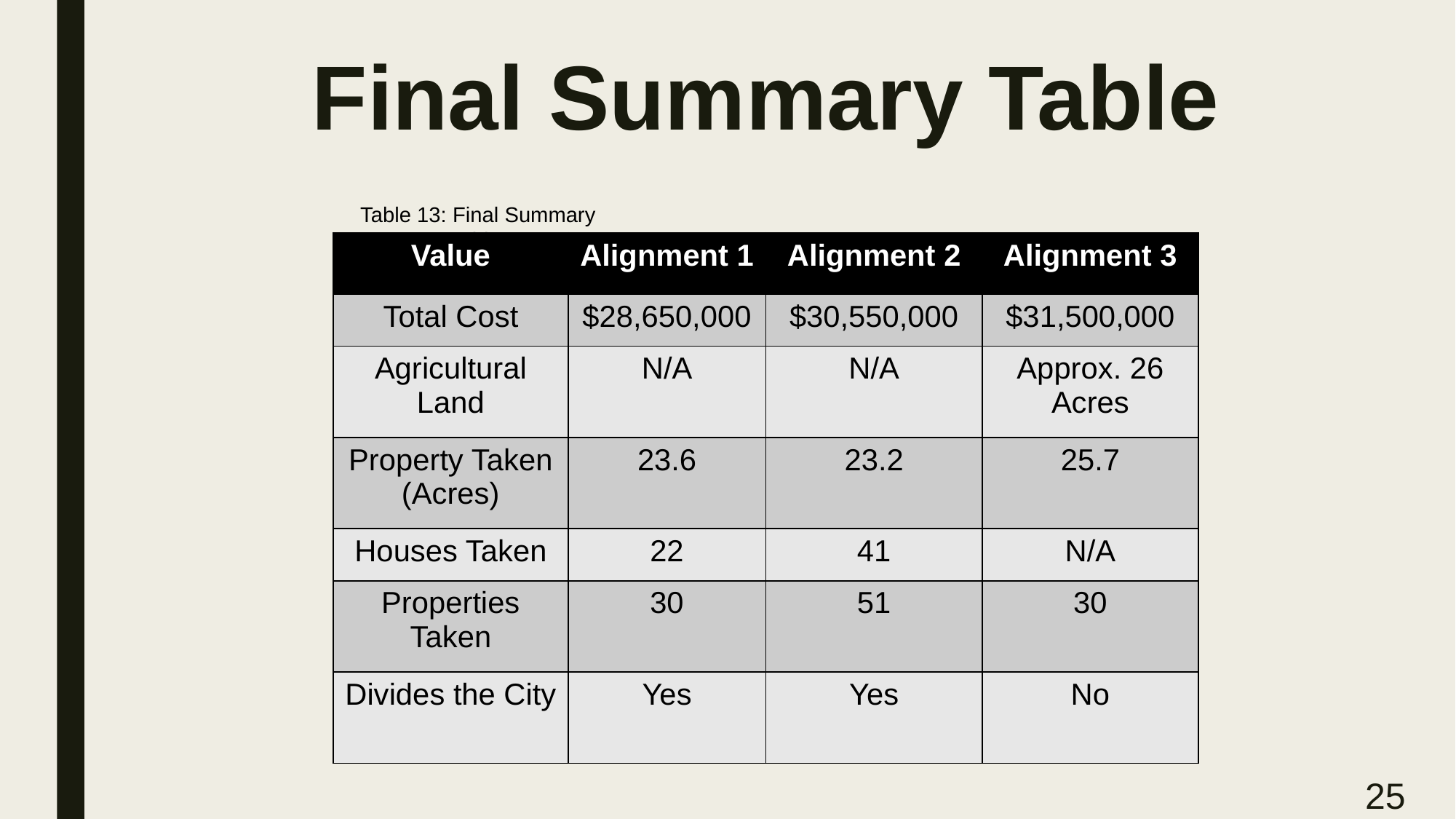

# Final Summary Table
Table 13: Final Summary Table
| Value | Alignment 1 | Alignment 2 | Alignment 3 |
| --- | --- | --- | --- |
| Total Cost | $28,650,000 | $30,550,000 | $31,500,000 |
| Agricultural Land | N/A | N/A | Approx. 26 Acres |
| Property Taken (Acres) | 23.6 | 23.2 | 25.7 |
| Houses Taken | 22 | 41 | N/A |
| Properties Taken | 30 | 51 | 30 |
| Divides the City | Yes | Yes | No |
25